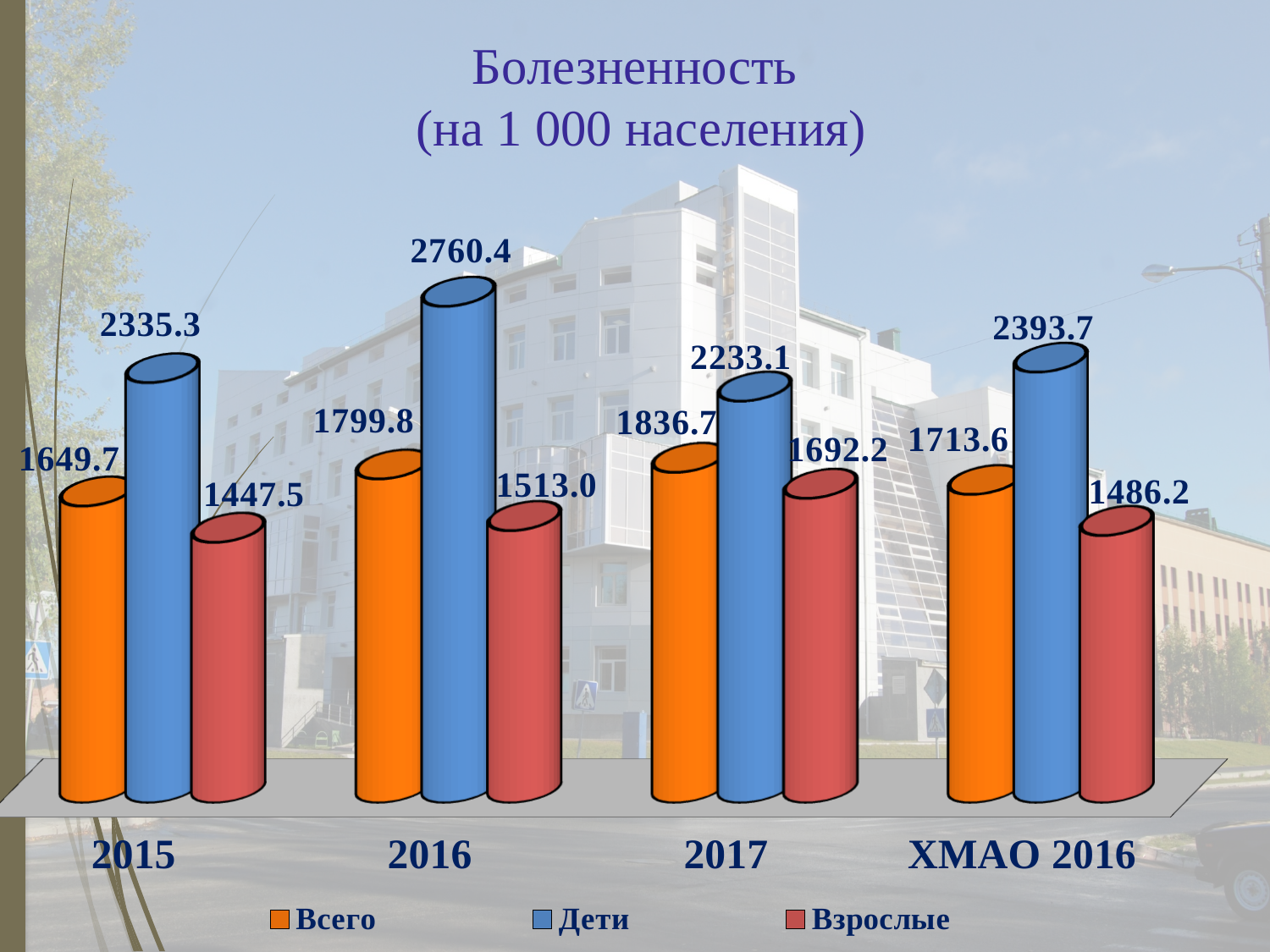

# Болезненность (на 1 000 населения)

[unsupported chart]